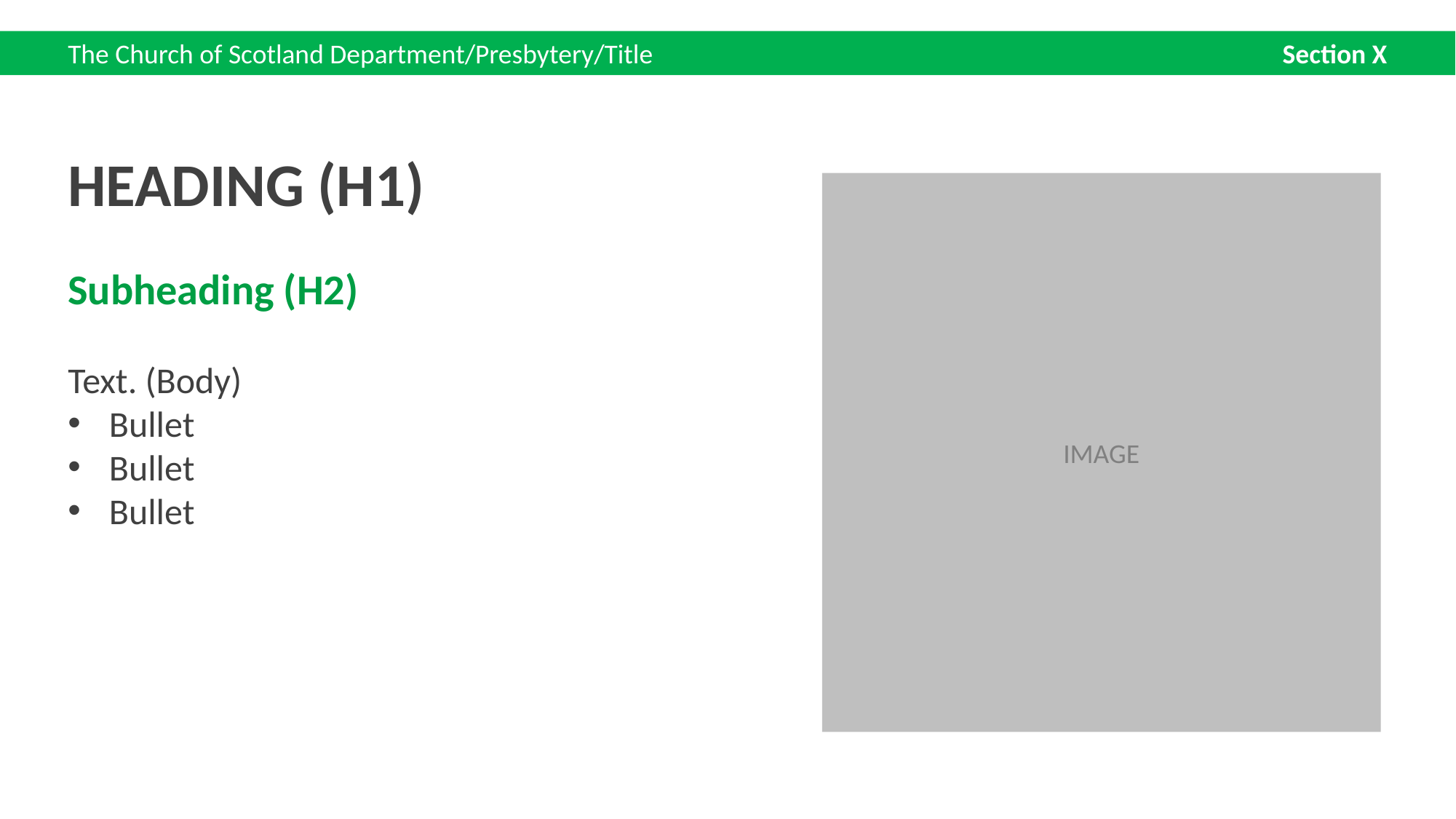

The Church of Scotland Department/Presbytery/Title
Section X
HEADING (H1)

Subheading (H2)

Text. (Body)
Bullet
Bullet
Bullet

IMAGE